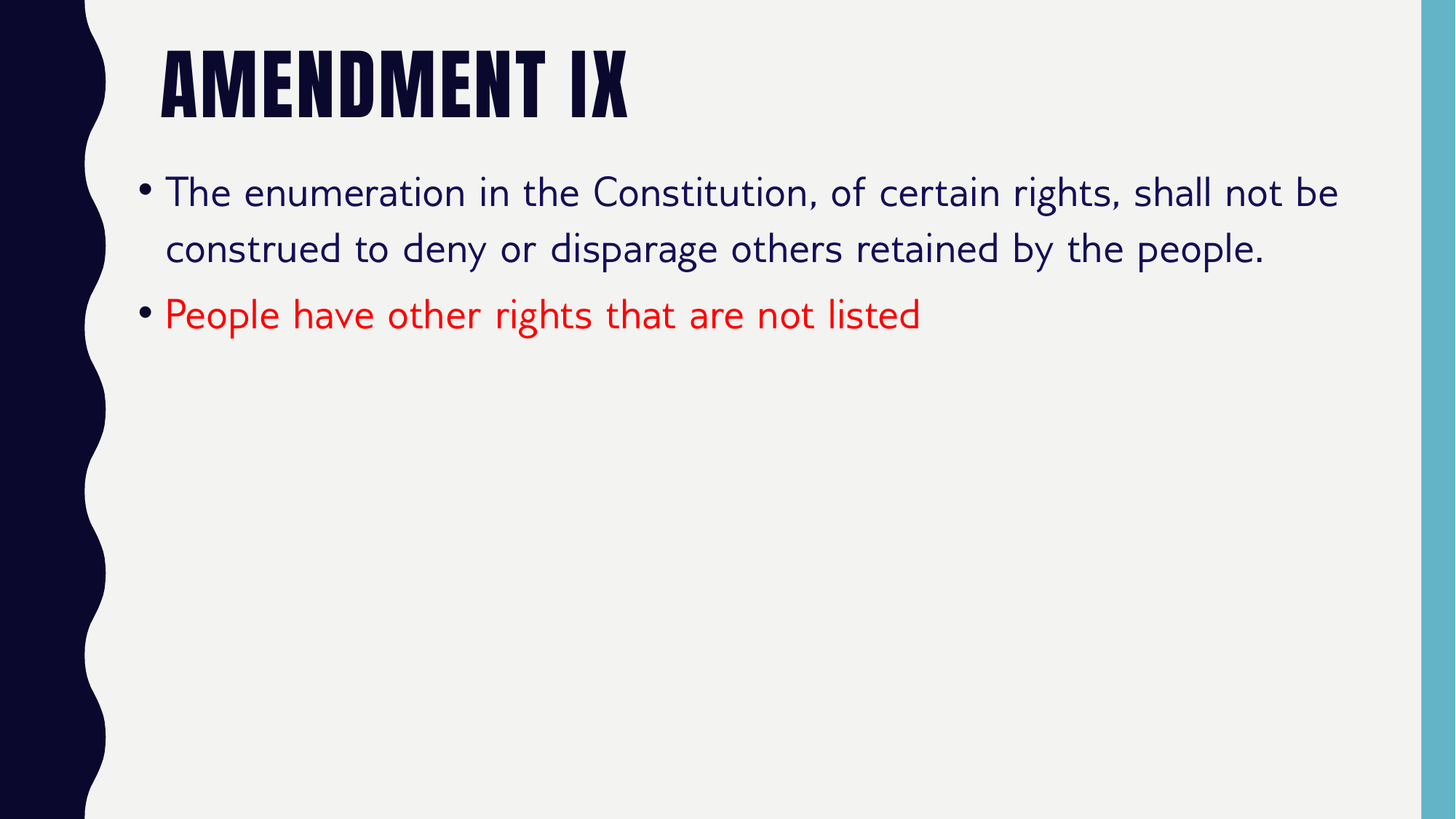

# Amendment ix
The enumeration in the Constitution, of certain rights, shall not be construed to deny or disparage others retained by the people.
People have other rights that are not listed